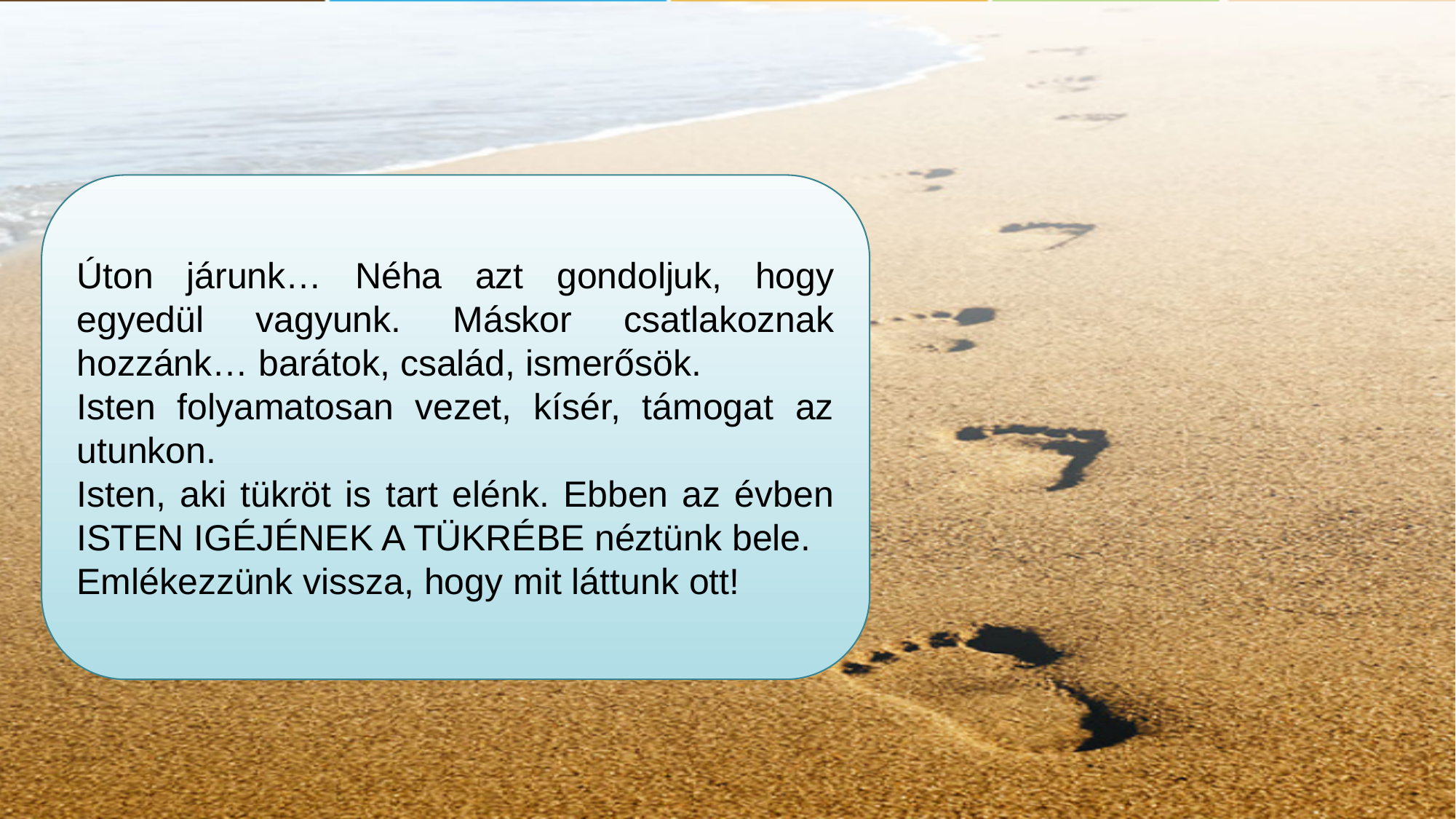

Úton járunk… Néha azt gondoljuk, hogy egyedül vagyunk. Máskor csatlakoznak hozzánk… barátok, család, ismerősök.
Isten folyamatosan vezet, kísér, támogat az utunkon.
Isten, aki tükröt is tart elénk. Ebben az évben ISTEN IGÉJÉNEK A TÜKRÉBE néztünk bele.
Emlékezzünk vissza, hogy mit láttunk ott!